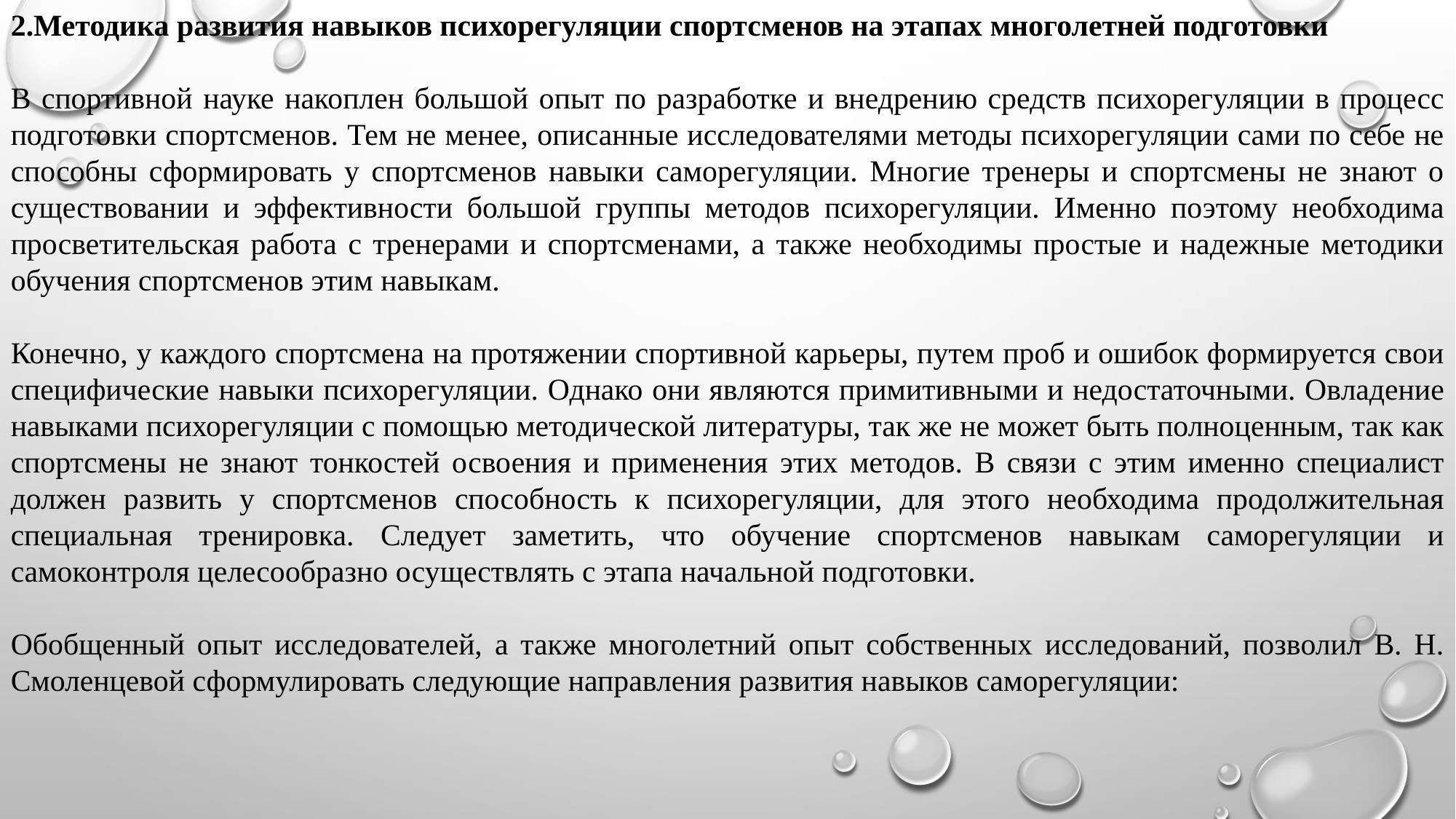

2.Методика развития навыков психорегуляции спортсменов на этапах многолетней подготовки

В спортивной науке накоплен большой опыт по разработке и внедрению средств психорегуляции в процесс подготовки спортсменов. Тем не менее, описанные исследователями методы психорегуляции сами по себе не способны сформировать у спортсменов навыки саморегуляции. Многие тренеры и спортсмены не знают о существовании и эффективности большой группы методов психорегуляции. Именно поэтому необходима просветительская работа с тренерами и спортсменами, а также необходимы простые и надежные методики обучения спортсменов этим навыкам.

Конечно, у каждого спортсмена на протяжении спортивной карьеры, путем проб и ошибок формируется свои специфические навыки психорегуляции. Однако они являются примитивными и недостаточными. Овладение навыками психорегуляции с помощью методической литературы, так же не может быть полноценным, так как спортсмены не знают тонкостей освоения и применения этих методов. В связи с этим именно специалист должен развить у спортсменов способность к психорегуляции, для этого необходима продолжительная специальная тренировка. Следует заметить, что обучение спортсменов навыкам саморегуляции и самоконтроля целесообразно осуществлять с этапа начальной подготовки.

Обобщенный опыт исследователей, а также многолетний опыт собственных исследований, позволил В. Н. Смоленцевой сформулировать следующие направления развития навыков саморегуляции: